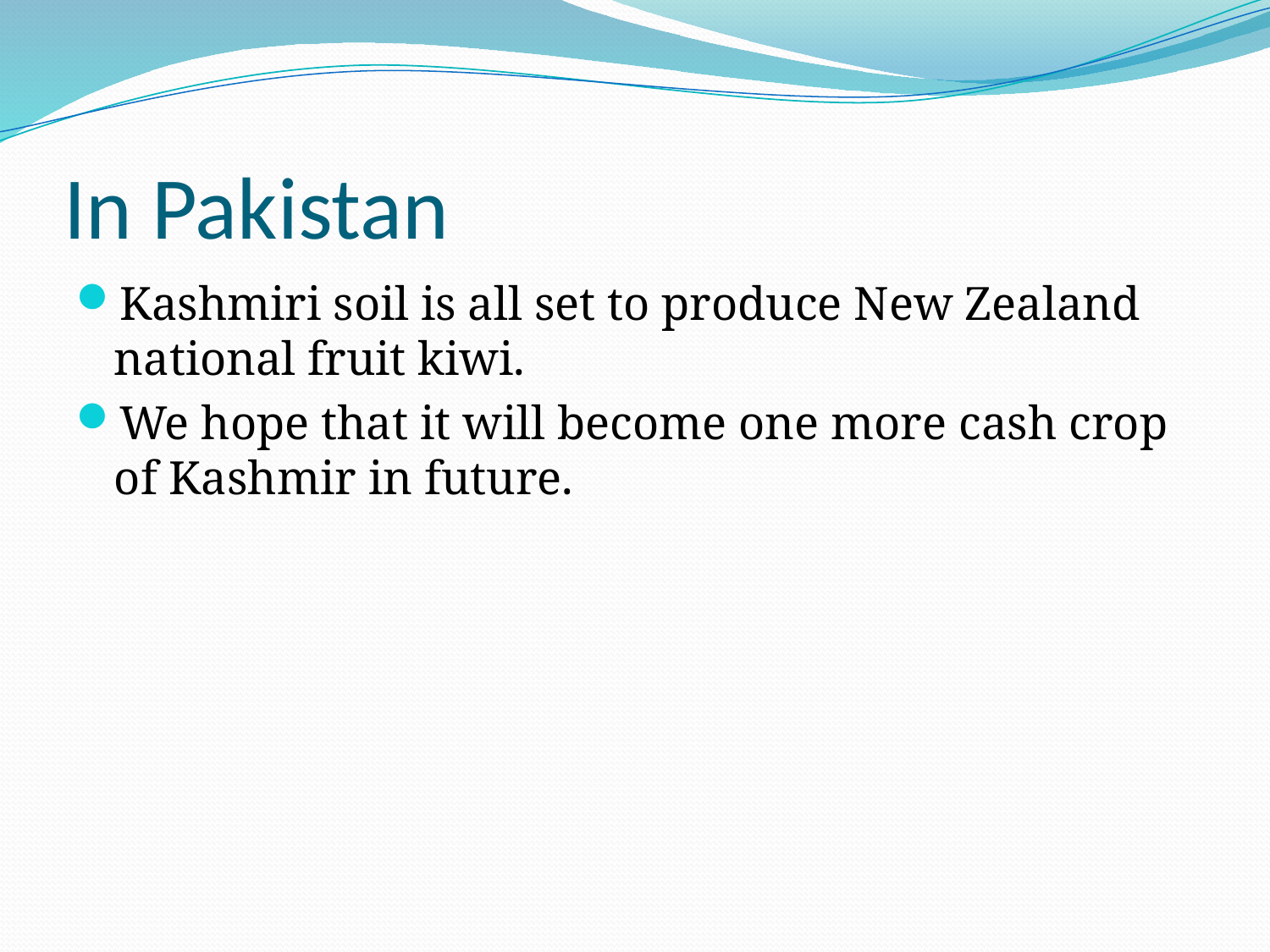

# In Pakistan
Kashmiri soil is all set to produce New Zealand national fruit kiwi.
We hope that it will become one more cash crop of Kashmir in future.